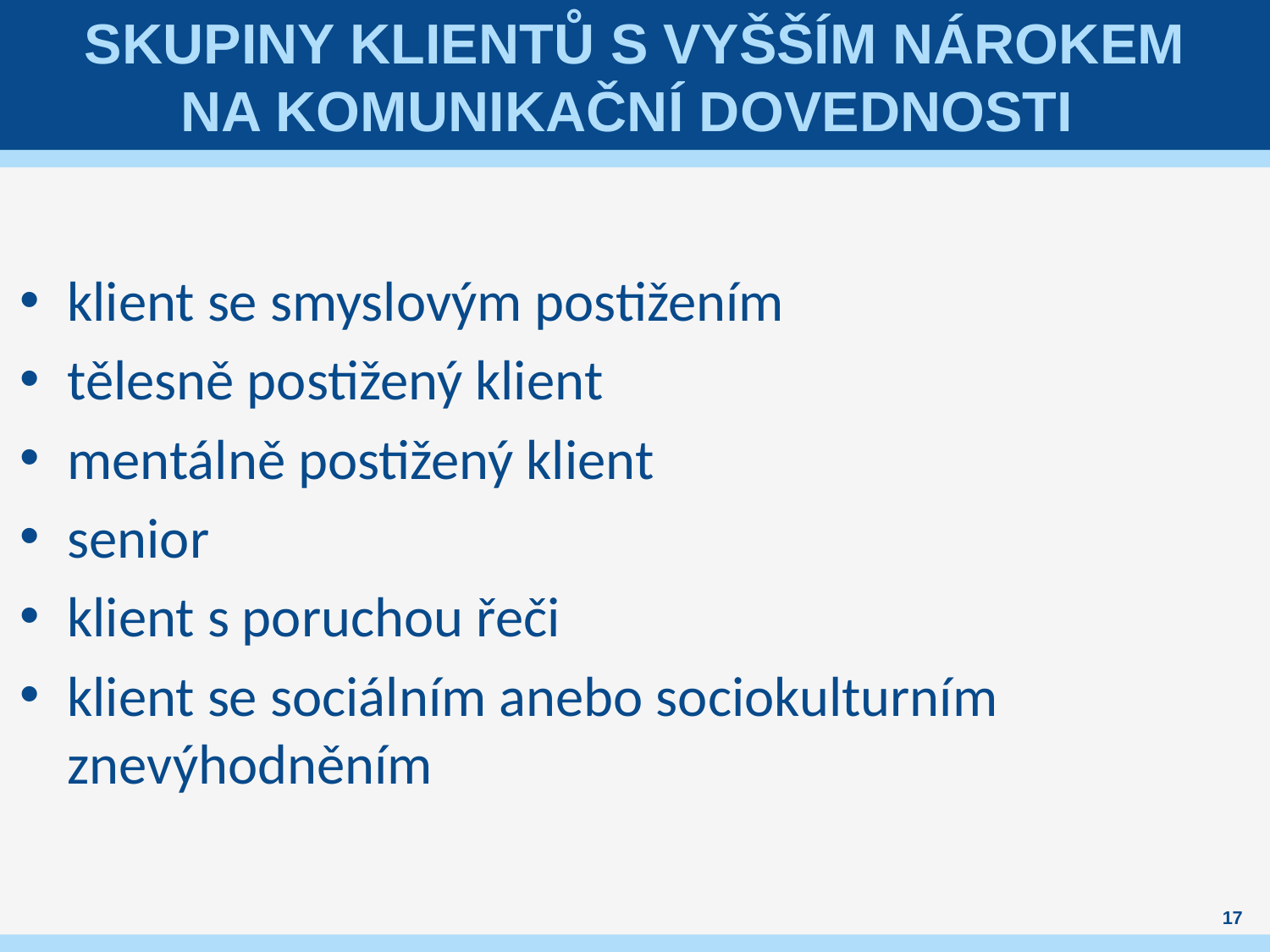

# Skupiny klientů s vyšším nárokem na komunikační dovednosti
klient se smyslovým postižením
tělesně postižený klient
mentálně postižený klient
senior
klient s poruchou řeči
klient se sociálním anebo sociokulturním znevýhodněním
17